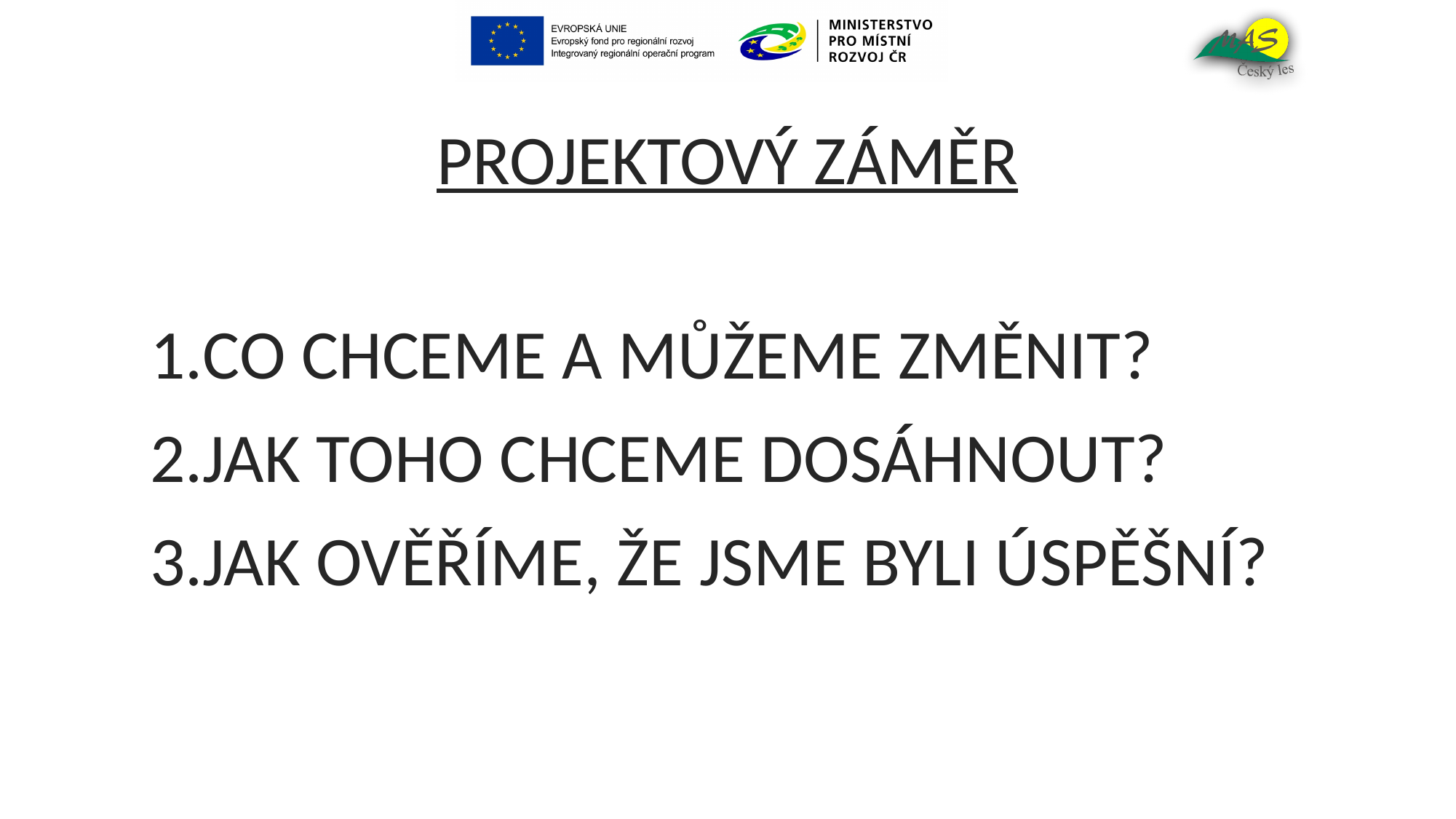

PROJEKTOVÝ ZÁMĚR

Co chceme a můžeme změnit?
Jak toho chceme dosáhnout?
Jak ověříme, že jsme byli úspěšní?